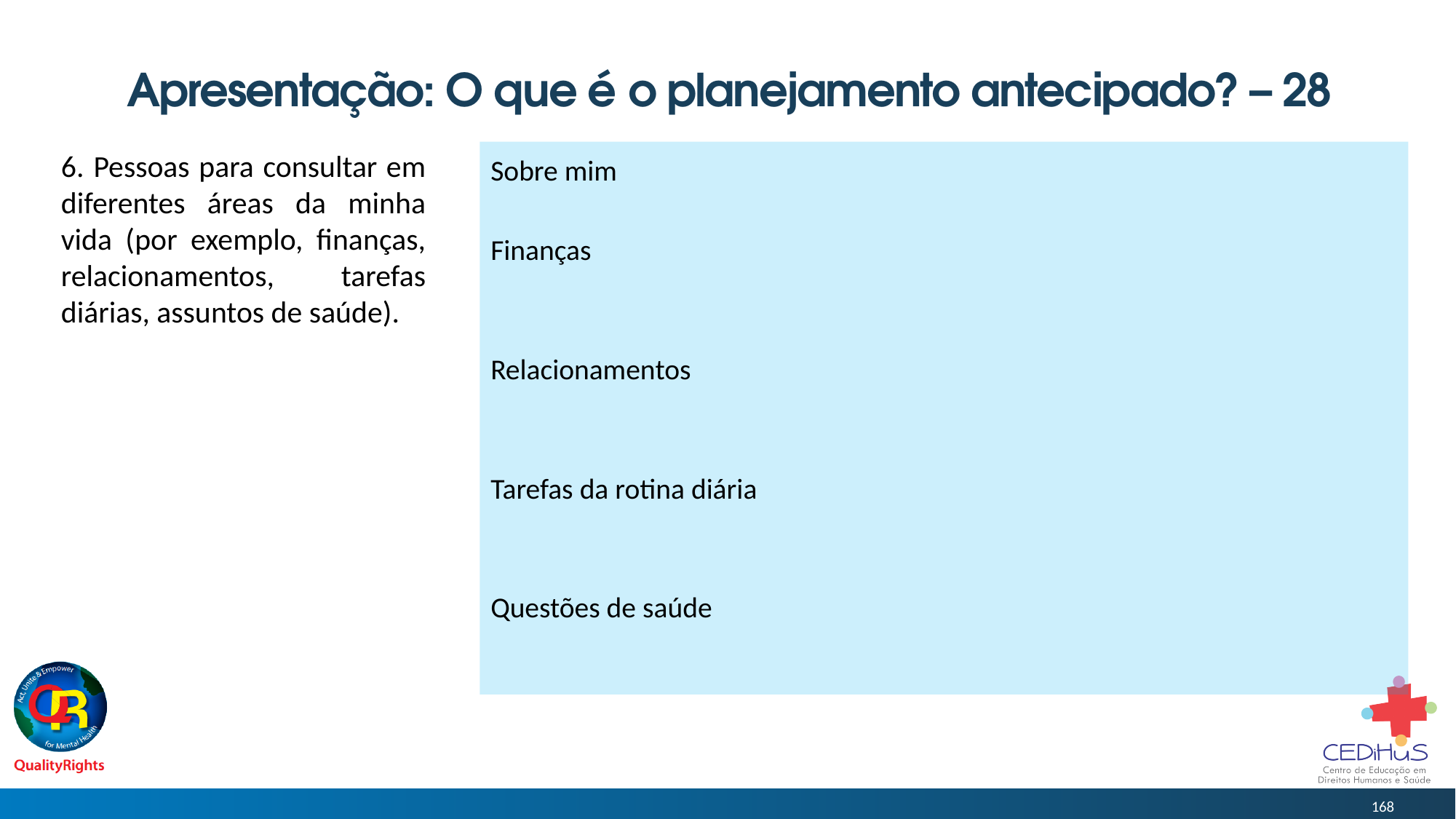

# Apresentação: O que é o planejamento antecipado? – 28
6. Pessoas para consultar em diferentes áreas da minha vida (por exemplo, finanças, relacionamentos, tarefas diárias, assuntos de saúde).
Sobre mim

Finanças

Relacionamentos

Tarefas da rotina diária

Questões de saúde